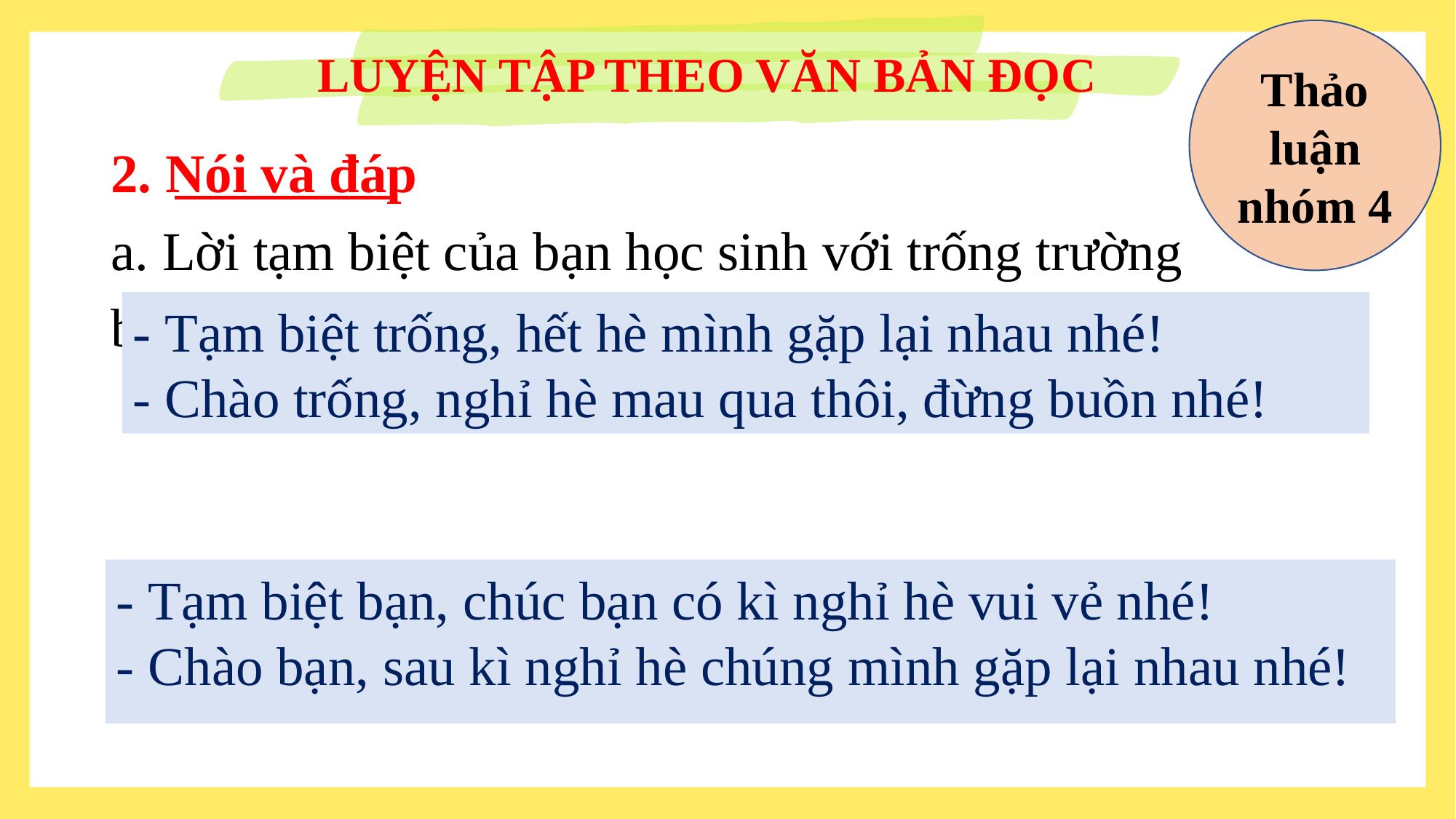

LUYỆN TẬP THEO VĂN BẢN ĐỌC

Thảo luận nhóm 4
# 2. Nói và đáp
a. Lời tạm biệt của bạn học sinh với trống trường
- Tạm biệt trống, hết hè mình gặp lại nhau nhé!
- Chào trống, nghỉ hè mau qua thôi, đừng buồn nhé!
b. Lời tạm biệt  bạn bè khi bắt đầu nghỉ hè
- Tạm biệt bạn, chúc bạn có kì nghỉ hè vui vẻ nhé!
- Chào bạn, sau kì nghỉ hè chúng mình gặp lại nhau nhé!